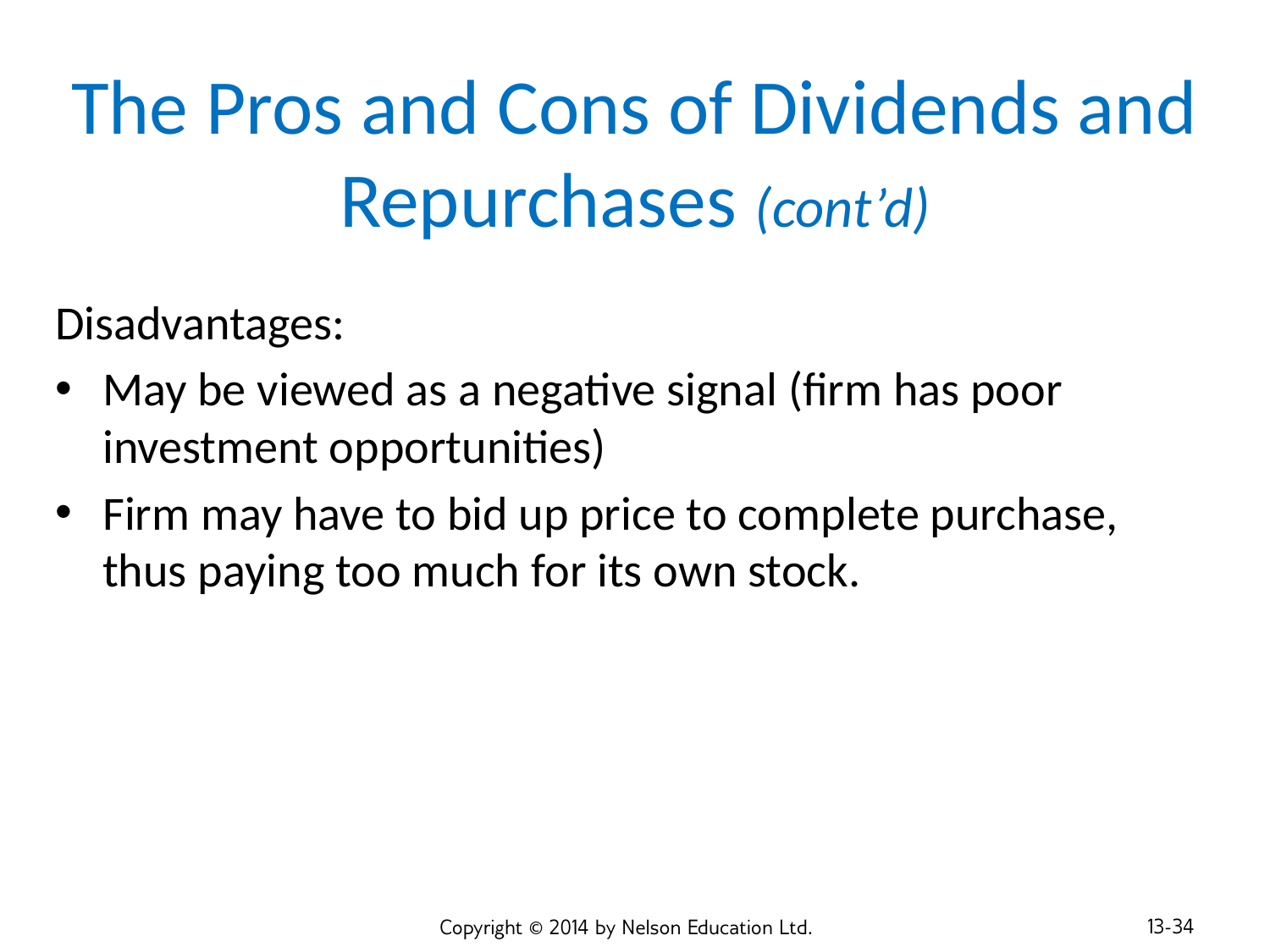

# The Pros and Cons of Dividends and Repurchases (cont’d)
Disadvantages:
May be viewed as a negative signal (firm has poor investment opportunities)
Firm may have to bid up price to complete purchase, thus paying too much for its own stock.
13-34
Copyright © 2014 by Nelson Education Ltd.